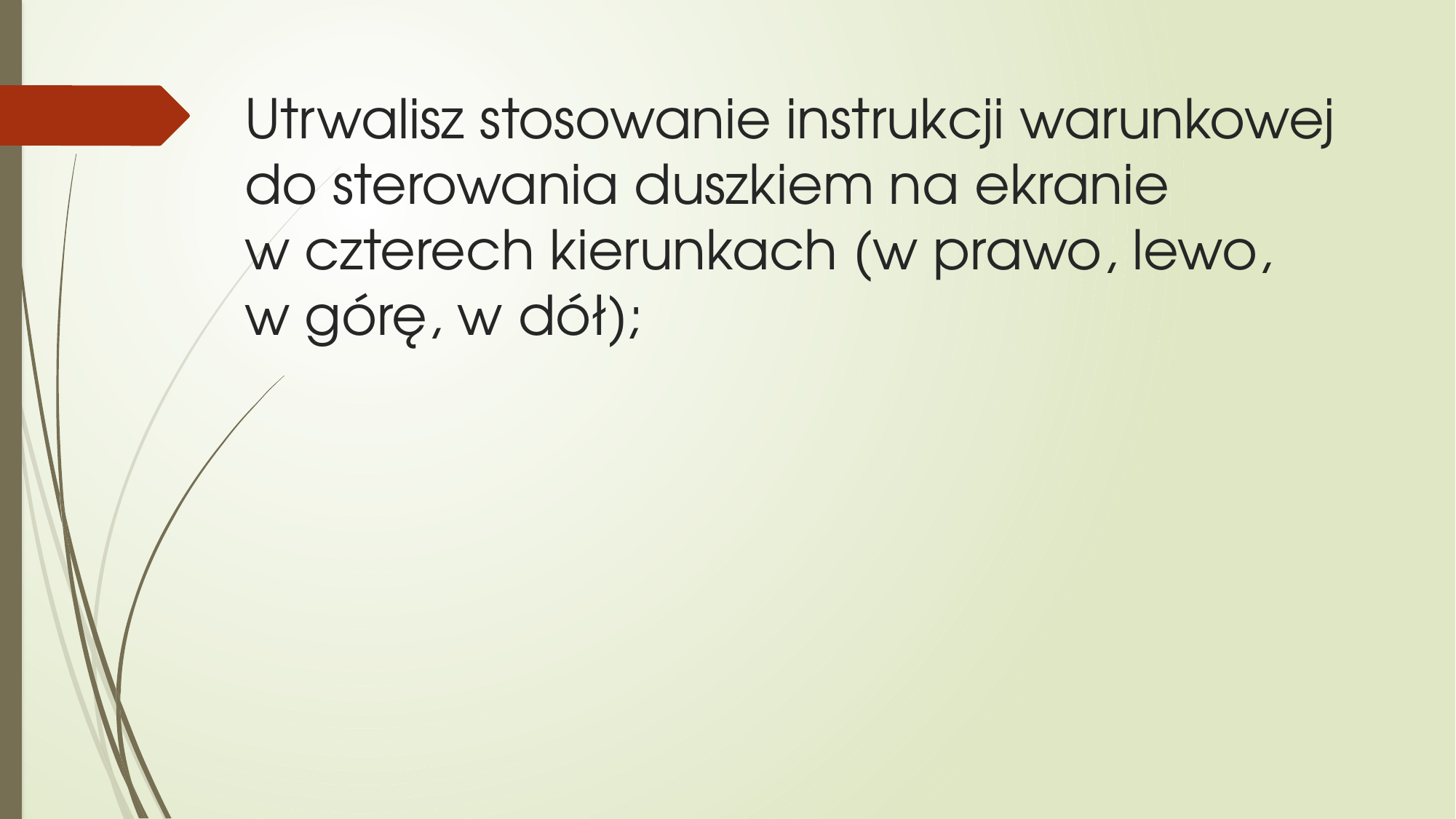

# Utrwalisz stosowanie instrukcji warunkowej do sterowania duszkiem na ekranie w czterech kierunkach (w prawo, lewo, w górę, w dół);